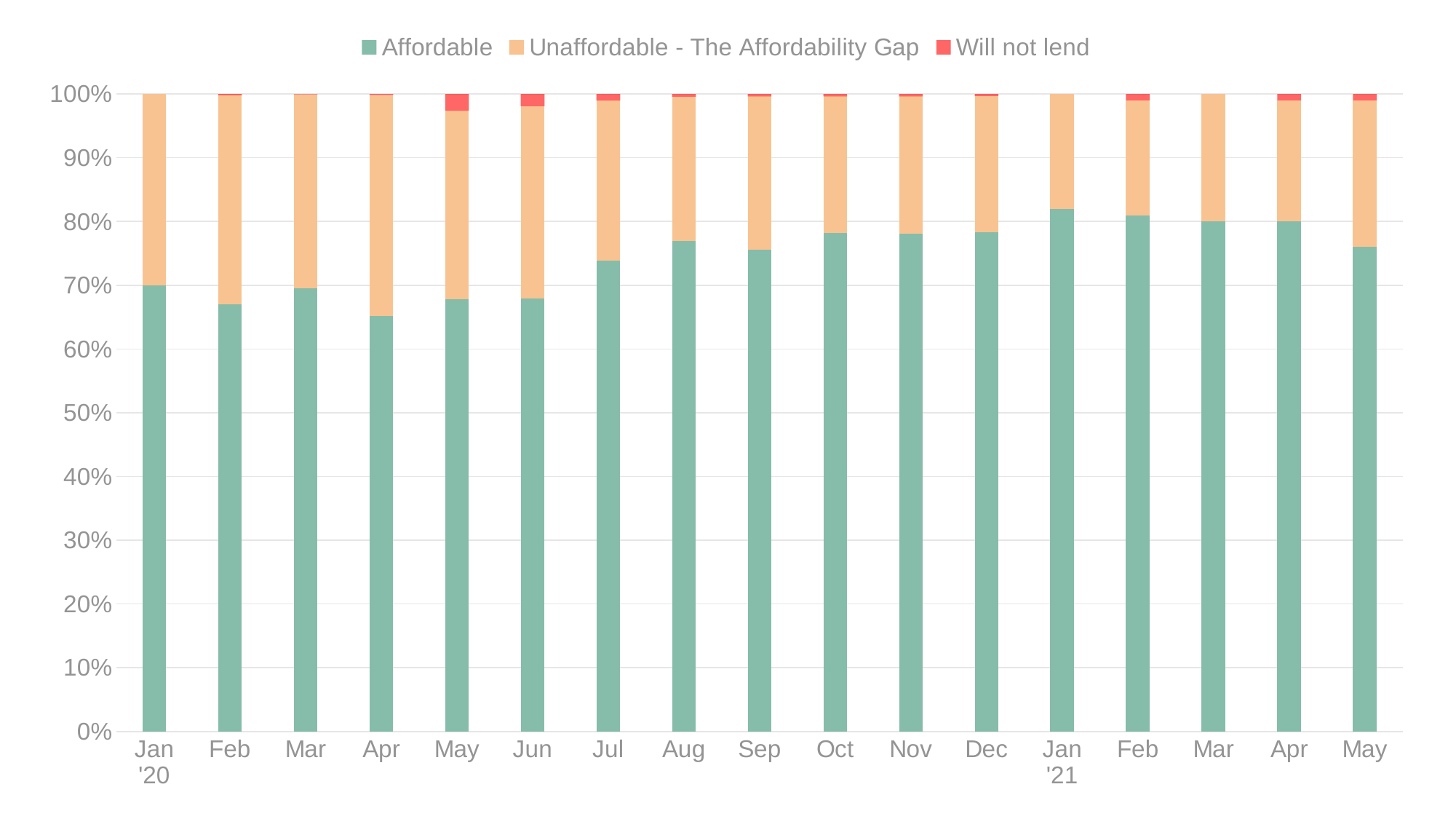

### Chart

| Category | Affordable | Unaffordable - The Affordability Gap | Will not lend |
|---|---|---|---|
| Jan '20 | 0.6995 | 0.3005 | 0.0 |
| Feb | 0.6706 | 0.3273 | 0.0021 |
| Mar | 0.6956 | 0.3038 | 0.0006 |
| Apr | 0.6522 | 0.34619999999999995 | 0.0016 |
| May | 0.6781999999999999 | 0.2956 | 0.0262 |
| Jun | 0.6792 | 0.3017 | 0.0192 |
| Jul | 0.7390000000000001 | 0.2506 | 0.0104 |
| Aug | 0.7698999999999999 | 0.22579999999999997 | 0.0043 |
| Sep | 0.7554000000000001 | 0.24100000000000002 | 0.0036 |
| Oct | 0.7818 | 0.2144 | 0.0038 |
| Nov | 0.7811 | 0.2151 | 0.0038 |
| Dec | 0.7826000000000001 | 0.2143 | 0.0031 |
| Jan '21 | 0.82 | 0.18 | 0.0 |
| Feb | 0.81 | 0.18 | 0.01 |
| Mar | 0.8 | 0.2 | 0.0 |
| Apr | 0.8 | 0.19 | 0.01 |
| May | 0.76 | 0.23 | 0.01 |